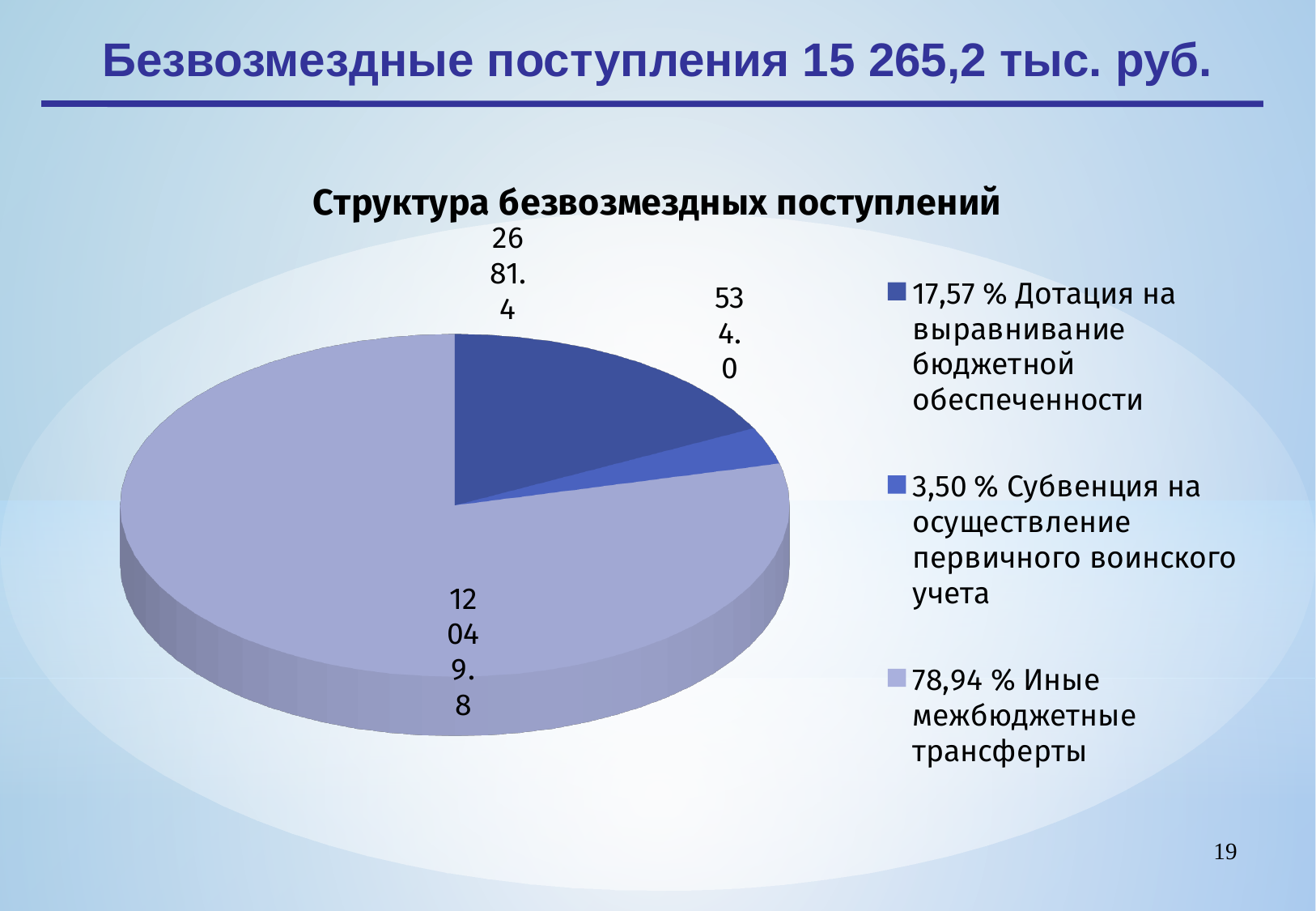

Безвозмездные поступления 15 265,2 тыс. руб.

[unsupported chart]

19